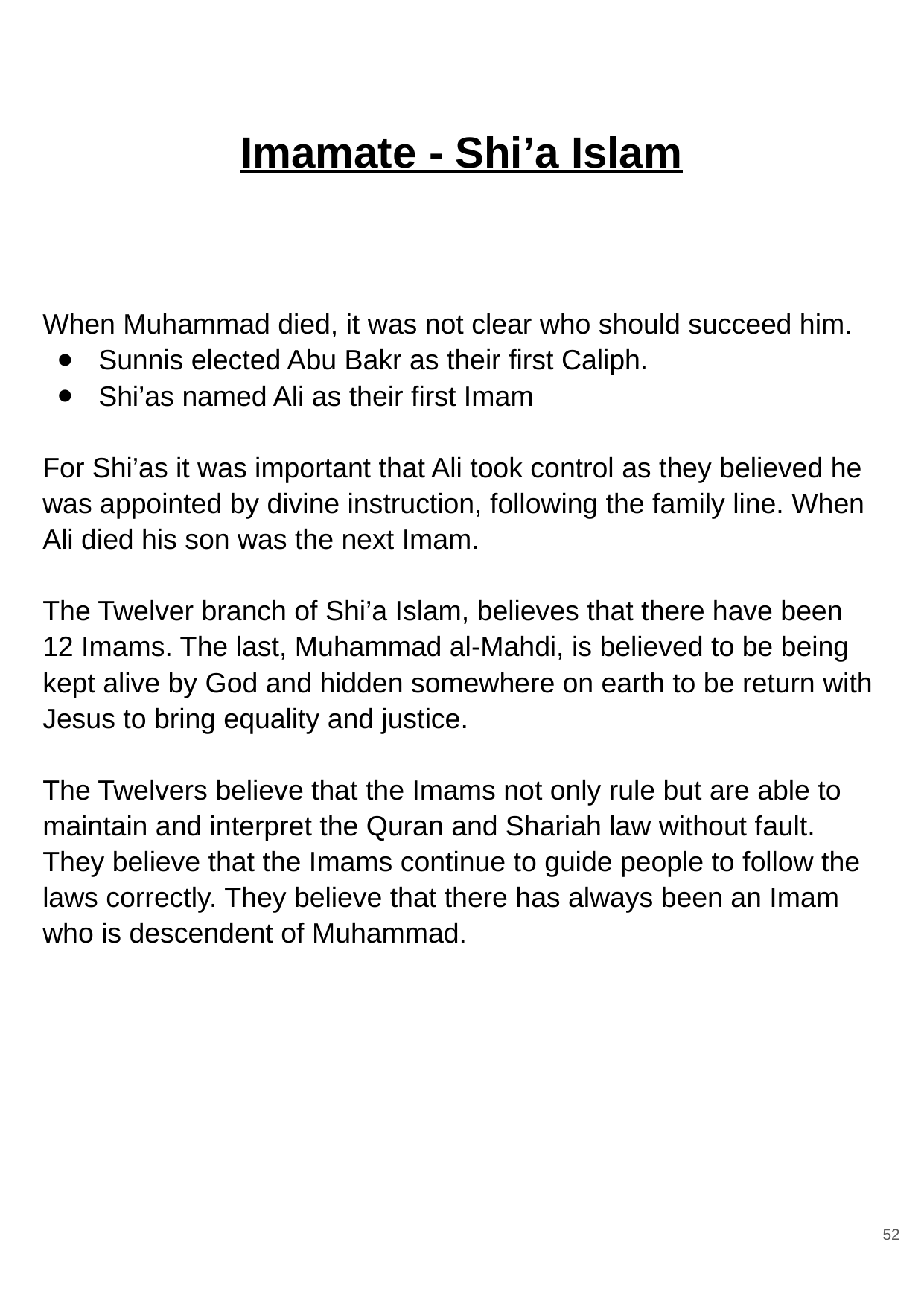

# Imamate - Shi’a Islam
When Muhammad died, it was not clear who should succeed him.
Sunnis elected Abu Bakr as their first Caliph.
Shi’as named Ali as their first Imam

For Shi’as it was important that Ali took control as they believed he was appointed by divine instruction, following the family line. When Ali died his son was the next Imam.

The Twelver branch of Shi’a Islam, believes that there have been 12 Imams. The last, Muhammad al-Mahdi, is believed to be being kept alive by God and hidden somewhere on earth to be return with Jesus to bring equality and justice.

The Twelvers believe that the Imams not only rule but are able to maintain and interpret the Quran and Shariah law without fault. They believe that the Imams continue to guide people to follow the laws correctly. They believe that there has always been an Imam who is descendent of Muhammad.

52